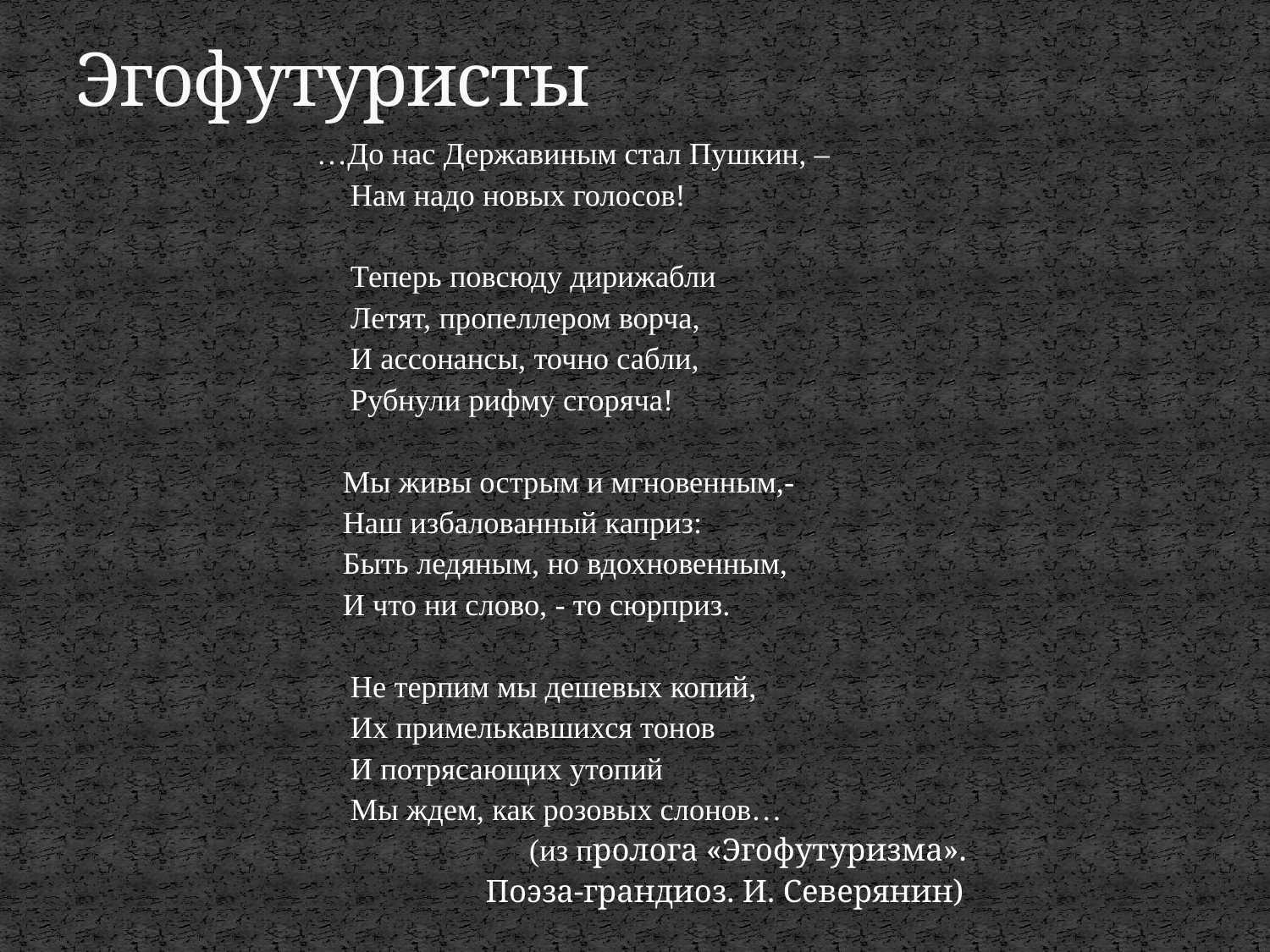

# Эгофутуристы
        …До нас Державиным стал Пушкин, –
        Нам надо новых голосов!

        Теперь повсюду дирижабли
        Летят, пропеллером ворча,
        И ассонансы, точно сабли,
        Рубнули рифму сгоряча!

       Мы живы острым и мгновенным,-
       Наш избалованный каприз:
       Быть ледяным, но вдохновенным,
       И что ни слово, - то сюрприз.

        Не терпим мы дешевых копий,
        Их примелькавшихся тонов
        И потрясающих утопий
        Мы ждем, как розовых слонов…
       (из пролога «Эгофутуризма».
Поэза-грандиоз. И. Северянин)